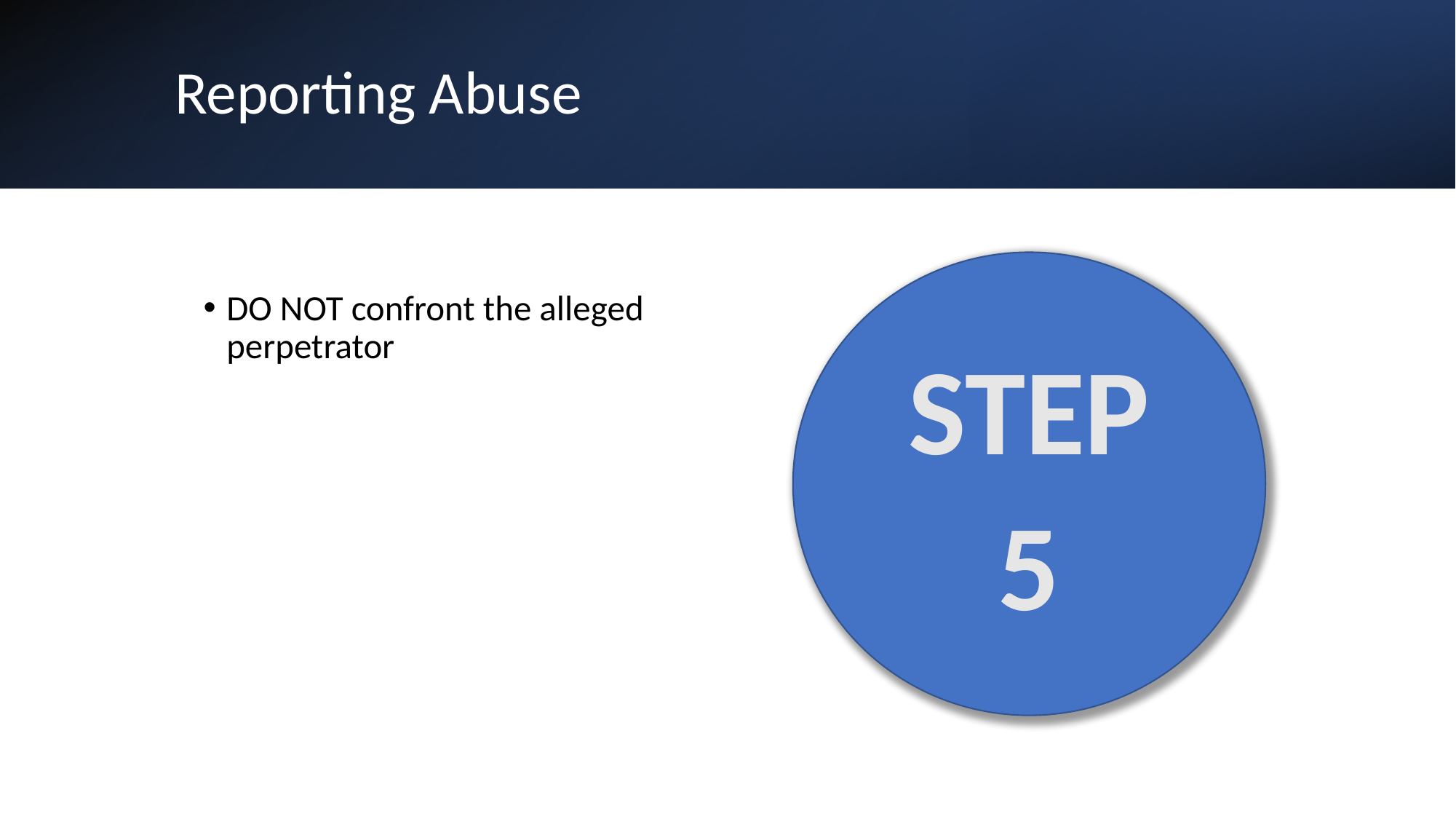

# Reporting Abuse
STEP
5
DO NOT confront the alleged perpetrator